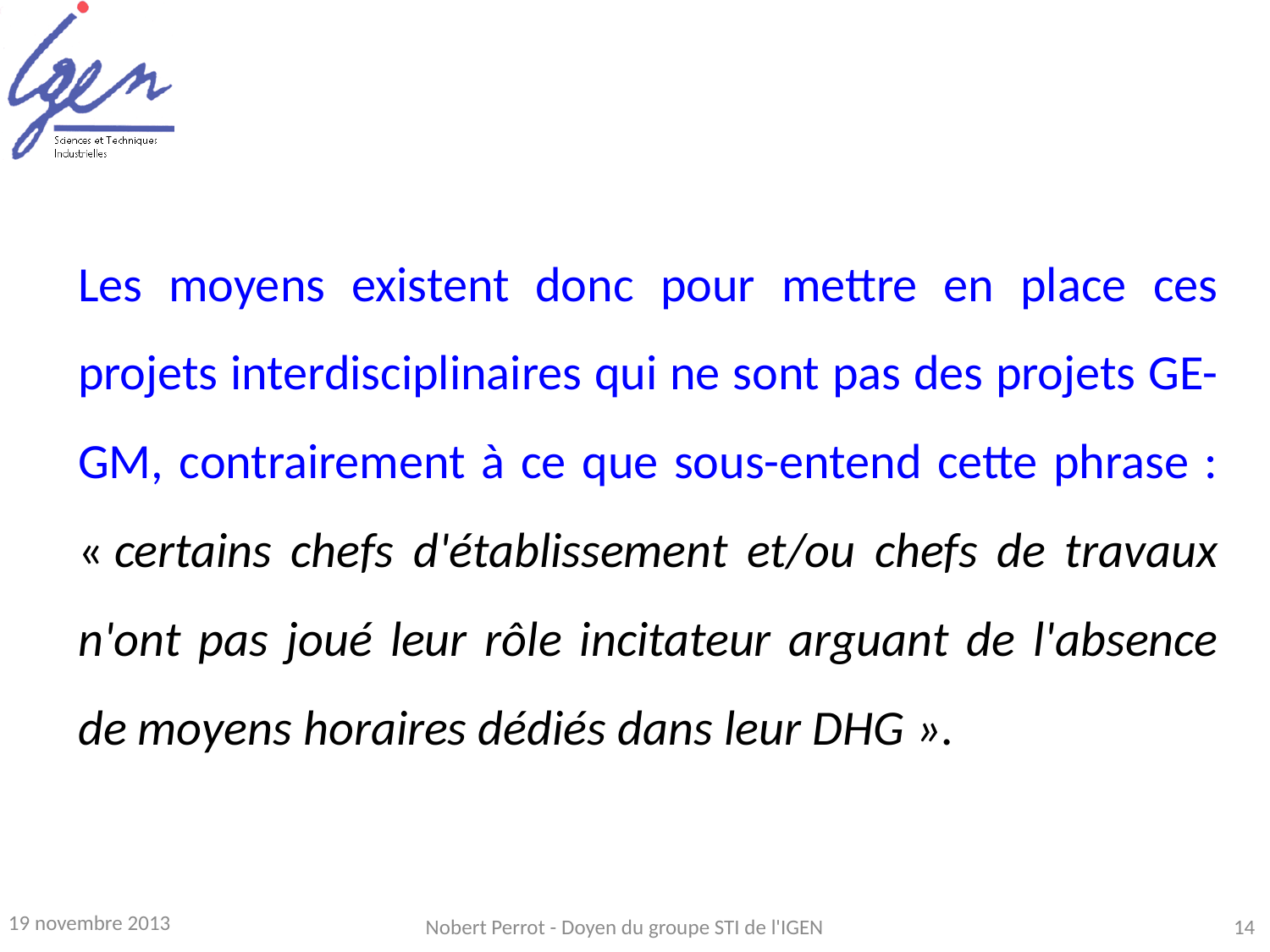

Les moyens existent donc pour mettre en place ces projets interdisciplinaires qui ne sont pas des projets GE-GM, contrairement à ce que sous-entend cette phrase : « certains chefs d'établissement et/ou chefs de travaux n'ont pas joué leur rôle incitateur arguant de l'absence de moyens horaires dédiés dans leur DHG ».
19 novembre 2013
Nobert Perrot - Doyen du groupe STI de l'IGEN
14